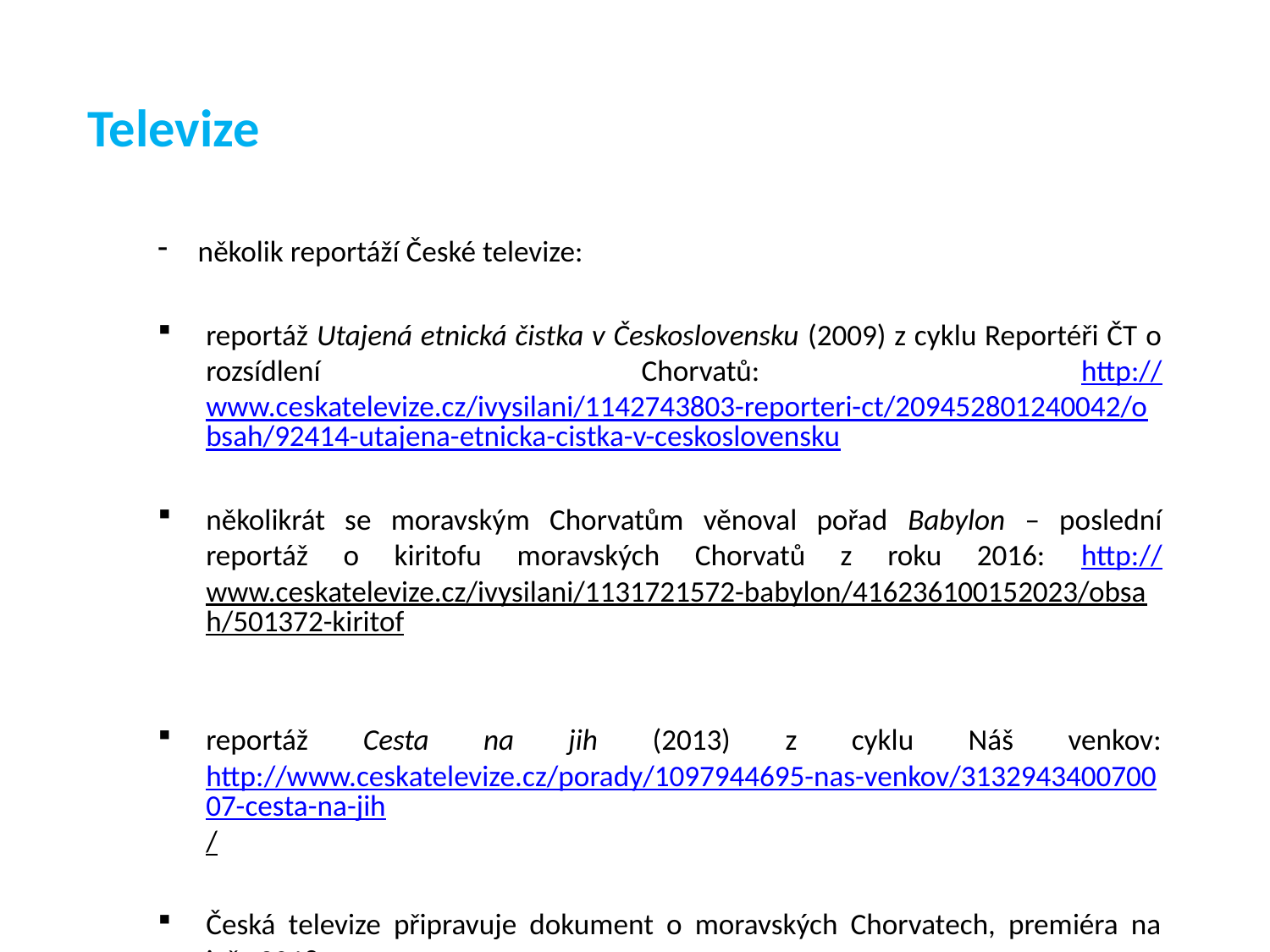

# Televize
několik reportáží České televize:

reportáž Utajená etnická čistka v Československu (2009) z cyklu Reportéři ČT o rozsídlení Chorvatů: http://www.ceskatelevize.cz/ivysilani/1142743803-reporteri-ct/209452801240042/obsah/92414-utajena-etnicka-cistka-v-ceskoslovensku

několikrát se moravským Chorvatům věnoval pořad Babylon – poslední reportáž o kiritofu moravských Chorvatů z roku 2016: http://www.ceskatelevize.cz/ivysilani/1131721572-babylon/416236100152023/obsah/501372-kiritof

reportáž Cesta na jih (2013) z cyklu Náš venkov: http://www.ceskatelevize.cz/porady/1097944695-nas-venkov/313294340070007-cesta-na-jih/

Česká televize připravuje dokument o moravských Chorvatech, premiéra na jaře 2018